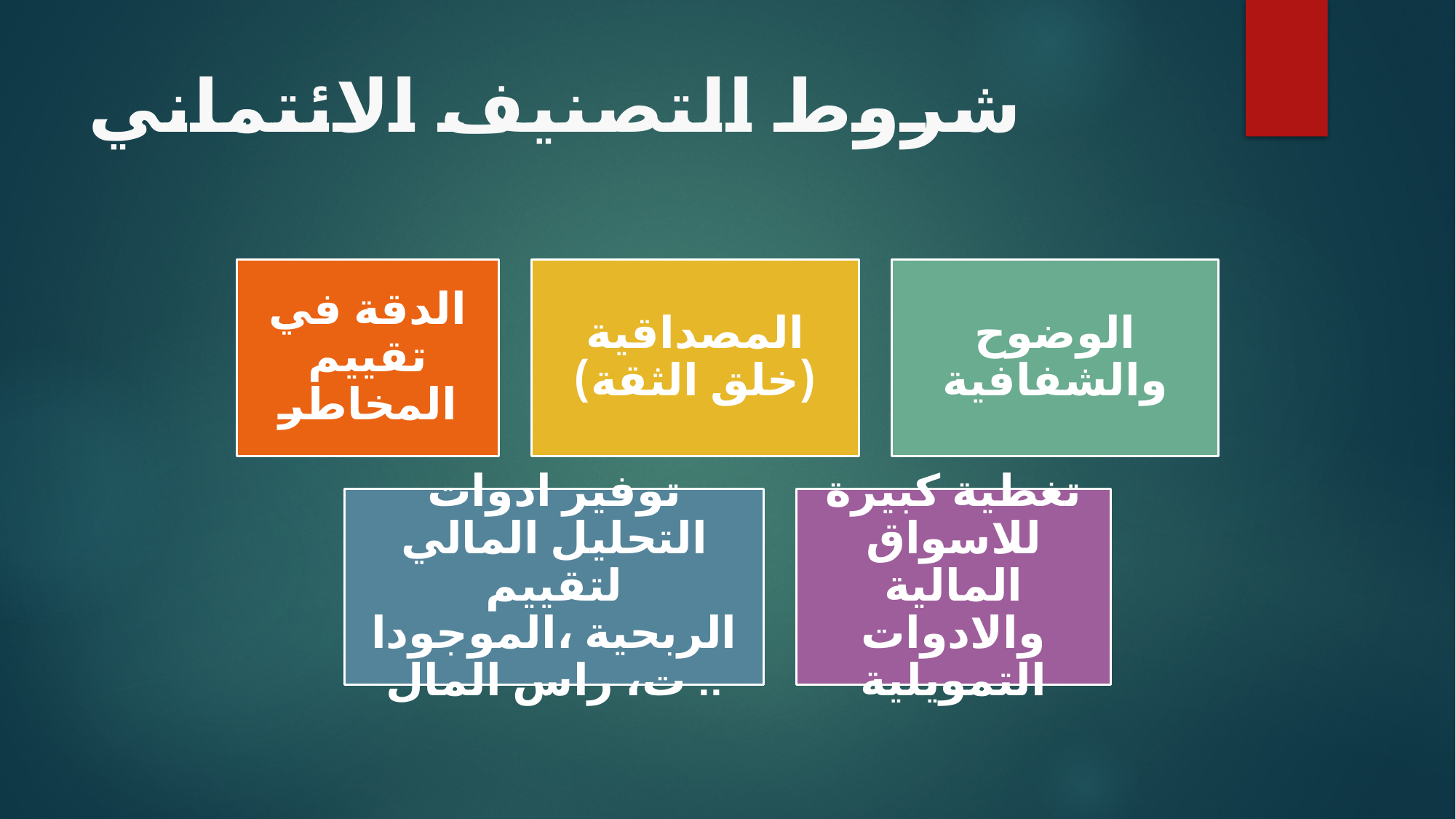

# شروط التصنيف الائتماني
الدقة في تقييم المخاطر
المصداقية (خلق الثقة)
الوضوح والشفافية
توفير ادوات التحليل المالي لتقييم الربحية ،الموجودات، راس المال ..
تغطية كبيرة للاسواق المالية والادوات التمويلية